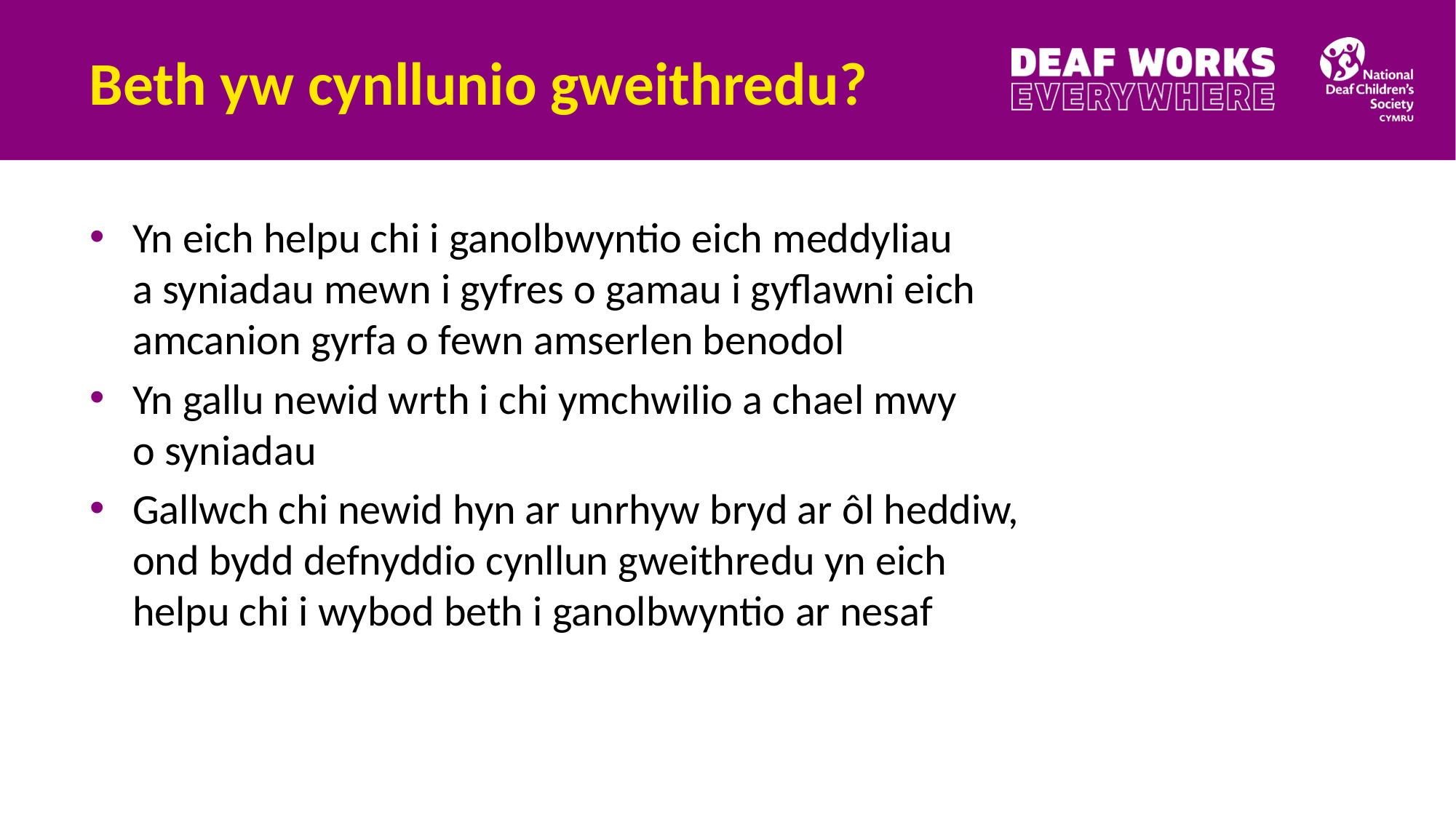

# Beth yw cynllunio gweithredu?
Yn eich helpu chi i ganolbwyntio eich meddyliau
a syniadau mewn i gyfres o gamau i gyflawni eich amcanion gyrfa o fewn amserlen benodol
Yn gallu newid wrth i chi ymchwilio a chael mwy
o syniadau
Gallwch chi newid hyn ar unrhyw bryd ar ôl heddiw, ond bydd defnyddio cynllun gweithredu yn eich helpu chi i wybod beth i ganolbwyntio ar nesaf